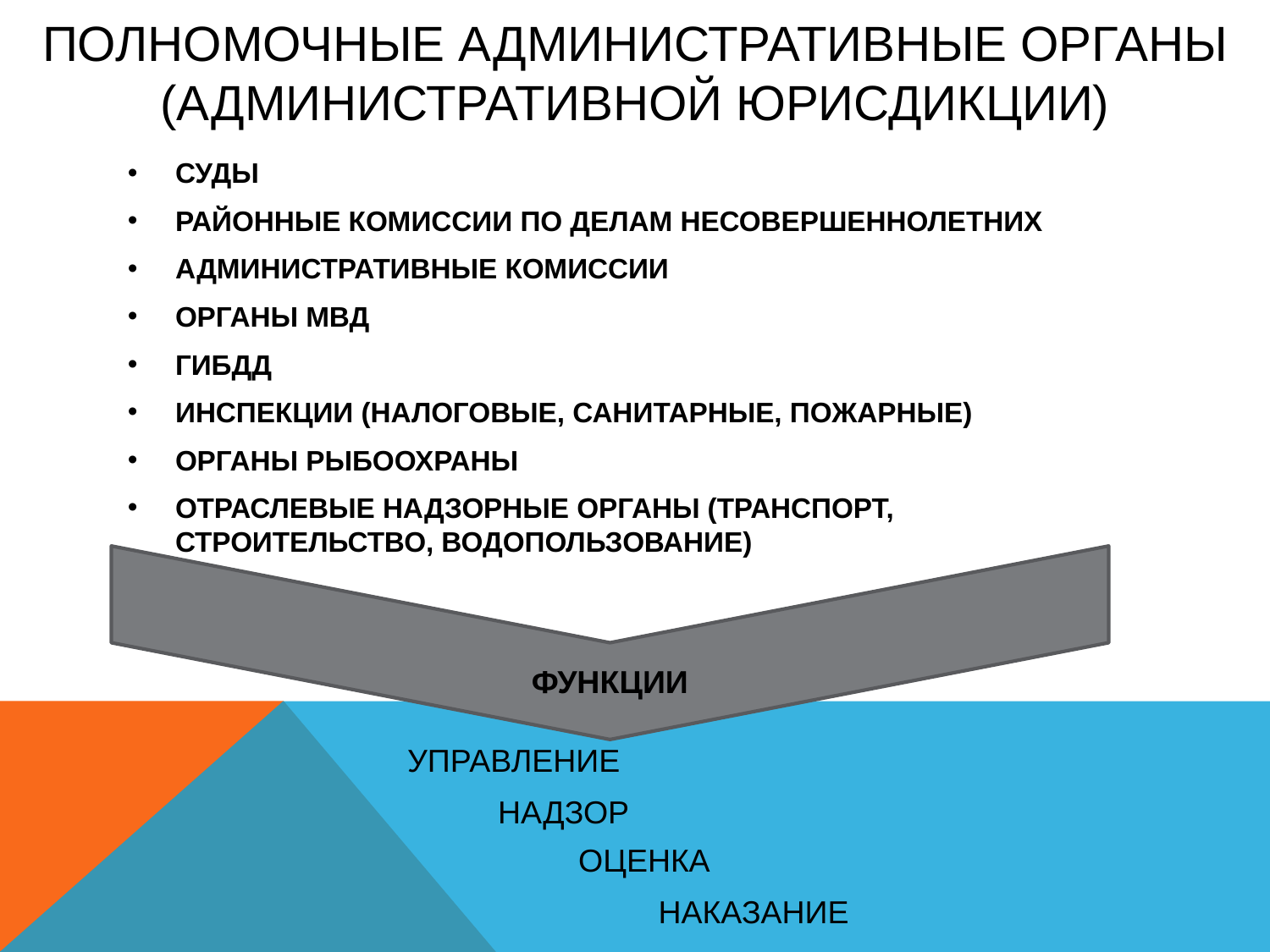

# ПОЛНОМОЧНЫЕ АДМИНИСТРАТИВНЫЕ ОРГАНЫ (АДМИНИСТРАТИВНОЙ ЮРИСДИКЦИИ)

СУДЫ
РАЙОННЫЕ КОМИССИИ ПО ДЕЛАМ НЕСОВЕРШЕННОЛЕТНИХ
АДМИНИСТРАТИВНЫЕ КОМИССИИ
ОРГАНЫ МВД
ГИБДД
ИНСПЕКЦИИ (НАЛОГОВЫЕ, САНИТАРНЫЕ, ПОЖАРНЫЕ)
ОРГАНЫ РЫБООХРАНЫ
ОТРАСЛЕВЫЕ НАДЗОРНЫЕ ОРГАНЫ (ТРАНСПОРТ, СТРОИТЕЛЬСТВО, ВОДОПОЛЬЗОВАНИЕ)
ФУНКЦИИ
УПРАВЛЕНИЕ
НАДЗОР
ОЦЕНКА
НАКАЗАНИЕ